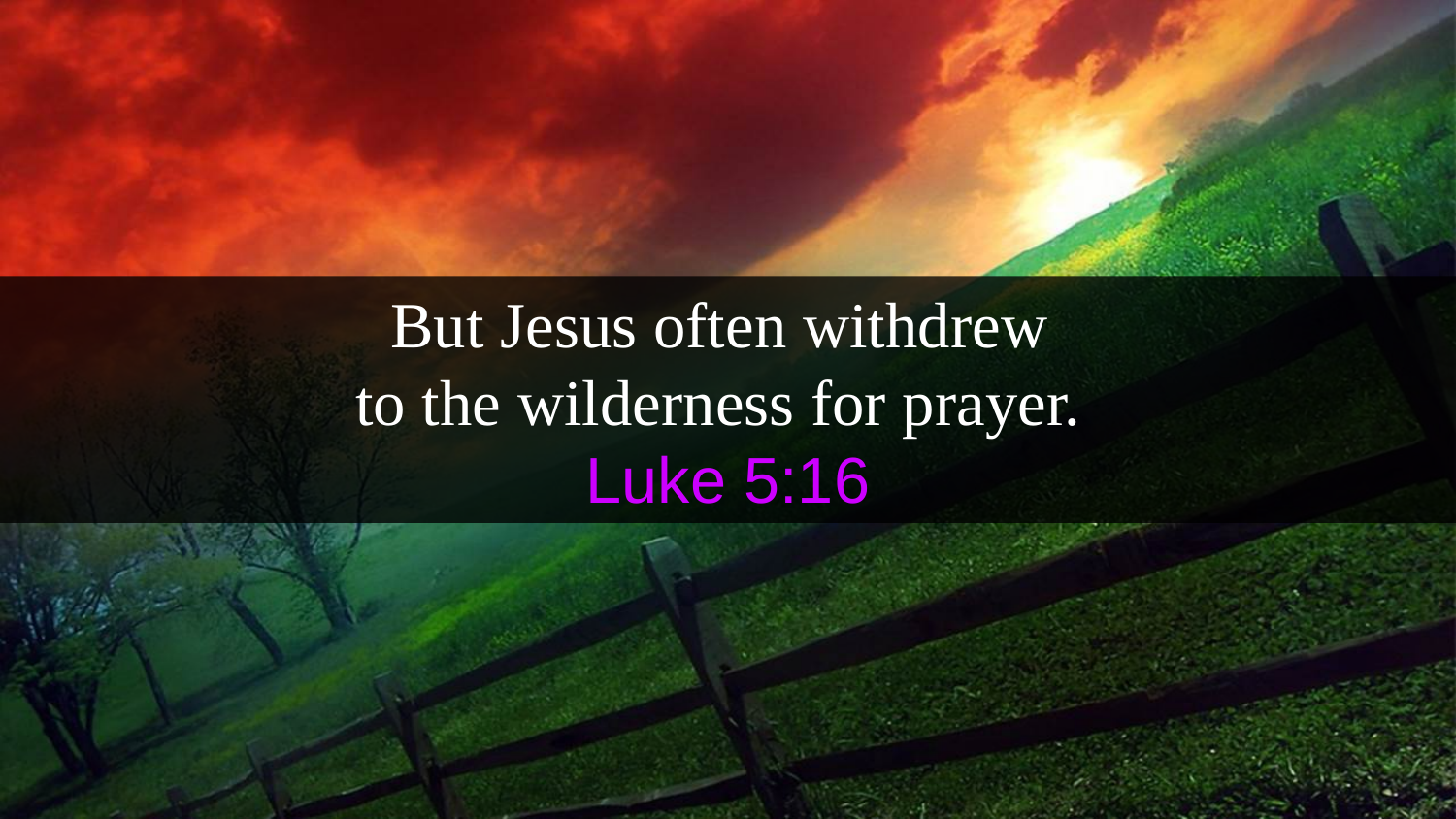

But Jesus often withdrew
to the wilderness for prayer.
Luke 5:16